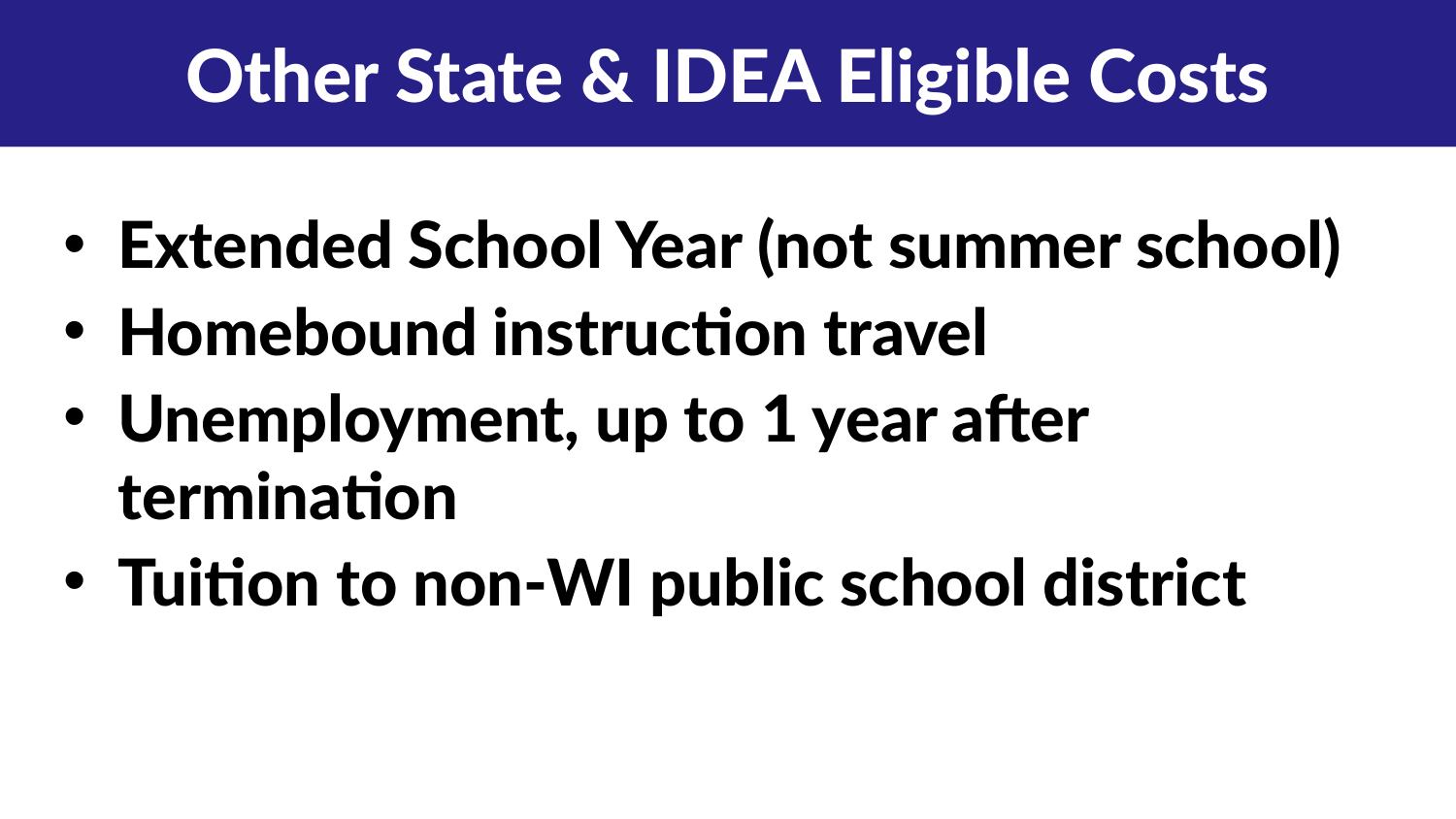

Other State & IDEA Eligible Costs
Extended School Year (not summer school)
Homebound instruction travel
Unemployment, up to 1 year after termination
Tuition to non-WI public school district